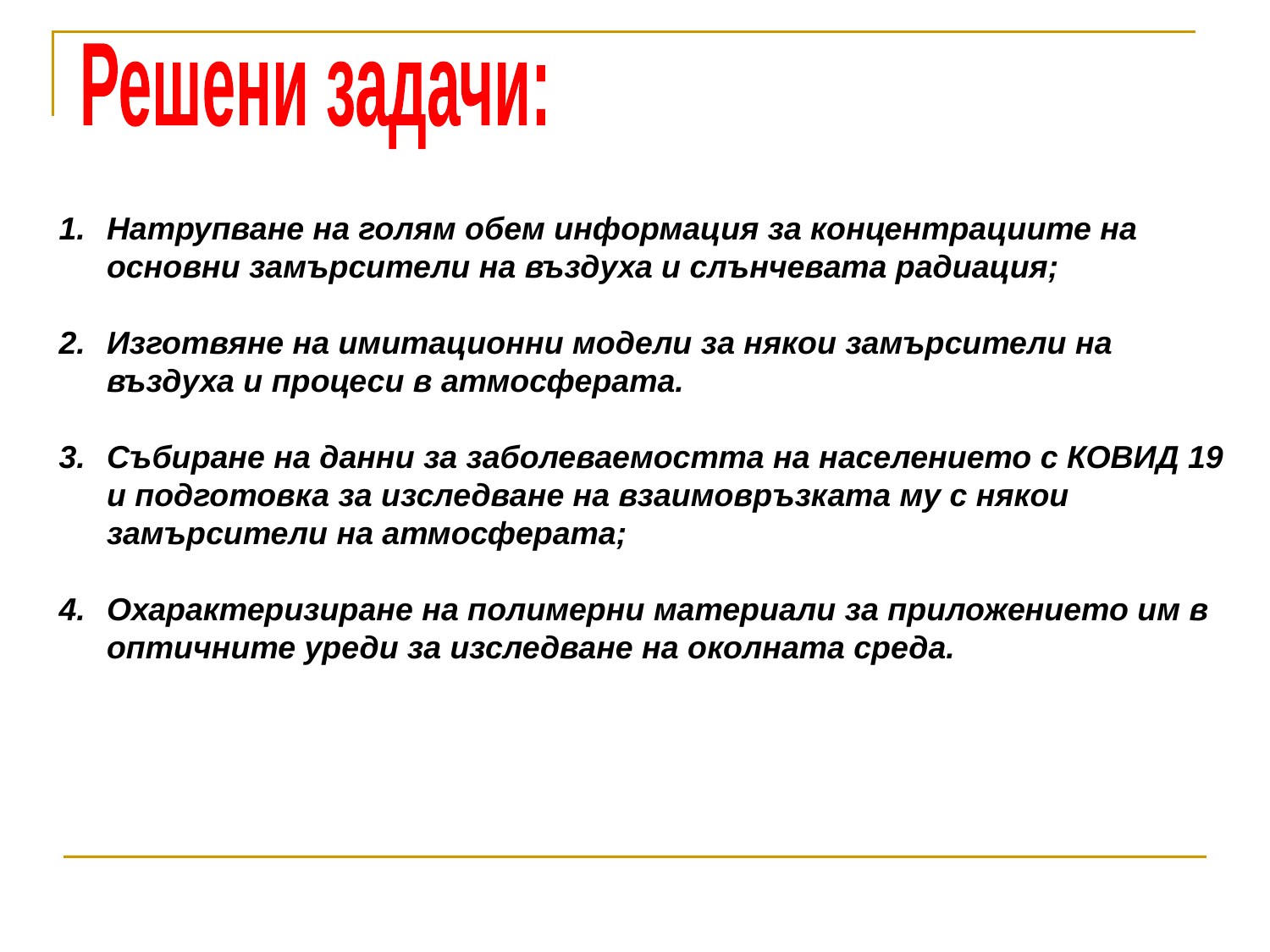

Решени задачи:
Натрупване на голям обем информация за концентрациите на основни замърсители на въздуха и слънчевата радиация;

Изготвяне на имитационни модели за някои замърсители на въздуха и процеси в атмосферата.

Събиране на данни за заболеваемостта на населението с КОВИД 19 и подготовка за изследване на взаимовръзката му с някои замърсители на атмосферата;

Охарактеризиране на полимерни материали за приложението им в оптичните уреди за изследване на околната среда.